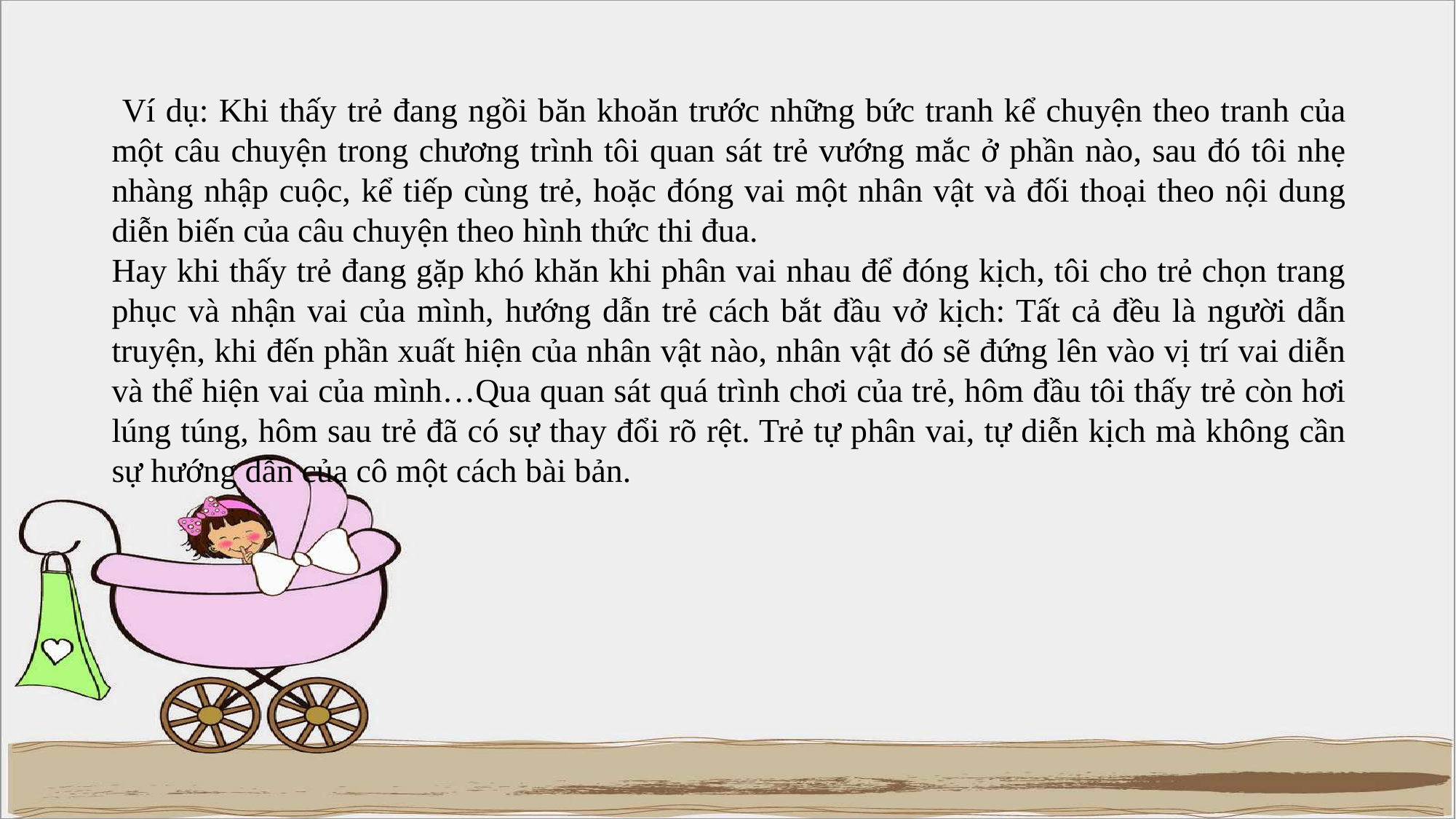

Ví dụ: Khi thấy trẻ đang ngồi băn khoăn trước những bức tranh kể chuyện theo tranh của một câu chuyện trong chương trình tôi quan sát trẻ vướng mắc ở phần nào, sau đó tôi nhẹ nhàng nhập cuộc, kể tiếp cùng trẻ, hoặc đóng vai một nhân vật và đối thoại theo nội dung diễn biến của câu chuyện theo hình thức thi đua.
Hay khi thấy trẻ đang gặp khó khăn khi phân vai nhau để đóng kịch, tôi cho trẻ chọn trang phục và nhận vai của mình, hướng dẫn trẻ cách bắt đầu vở kịch: Tất cả đều là người dẫn truyện, khi đến phần xuất hiện của nhân vật nào, nhân vật đó sẽ đứng lên vào vị trí vai diễn và thể hiện vai của mình…Qua quan sát quá trình chơi của trẻ, hôm đầu tôi thấy trẻ còn hơi lúng túng, hôm sau trẻ đã có sự thay đổi rõ rệt. Trẻ tự phân vai, tự diễn kịch mà không cần sự hướng dẫn của cô một cách bài bản.